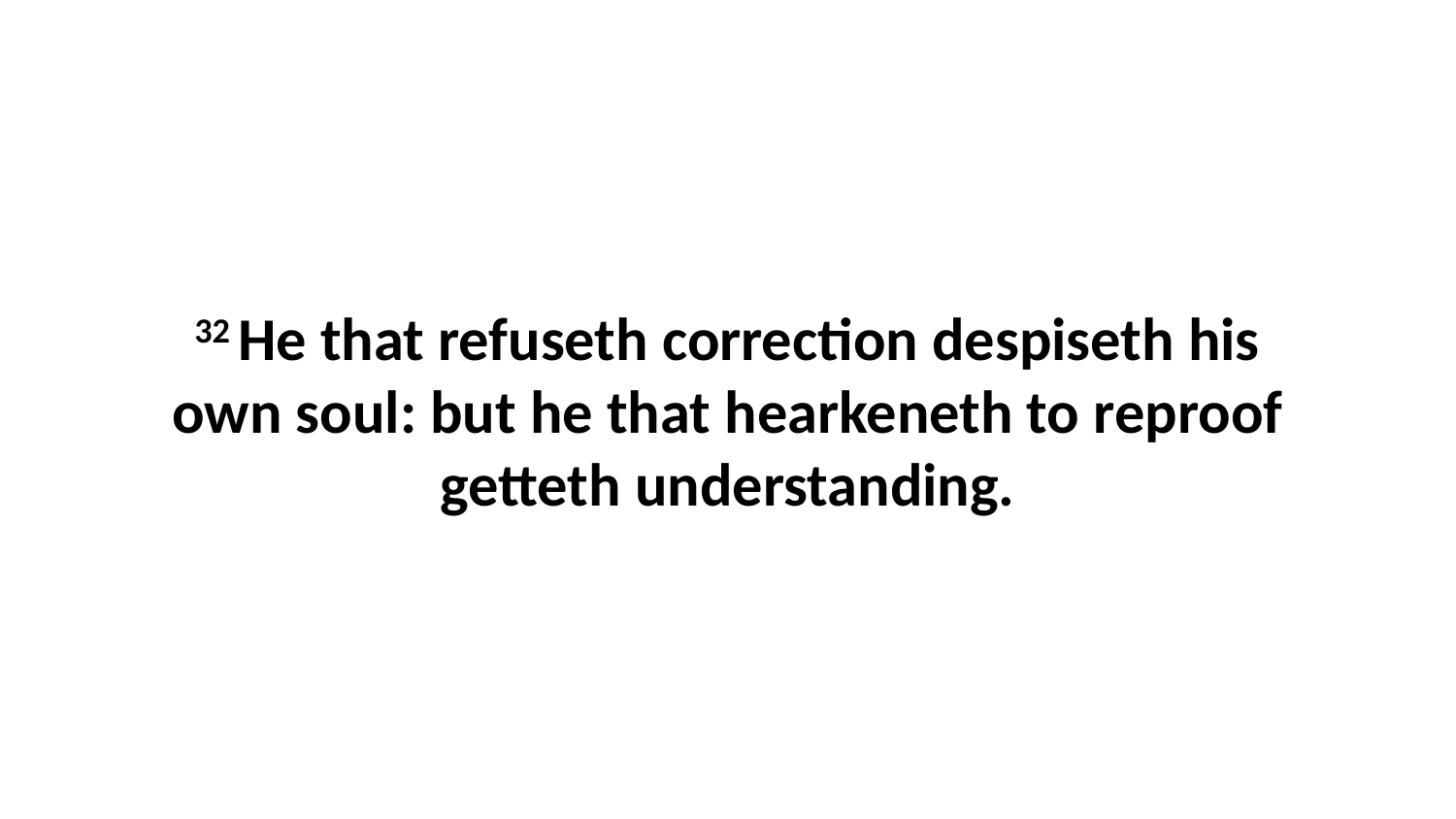

32 He that refuseth correction despiseth his own soul: but he that hearkeneth to reproof getteth understanding.